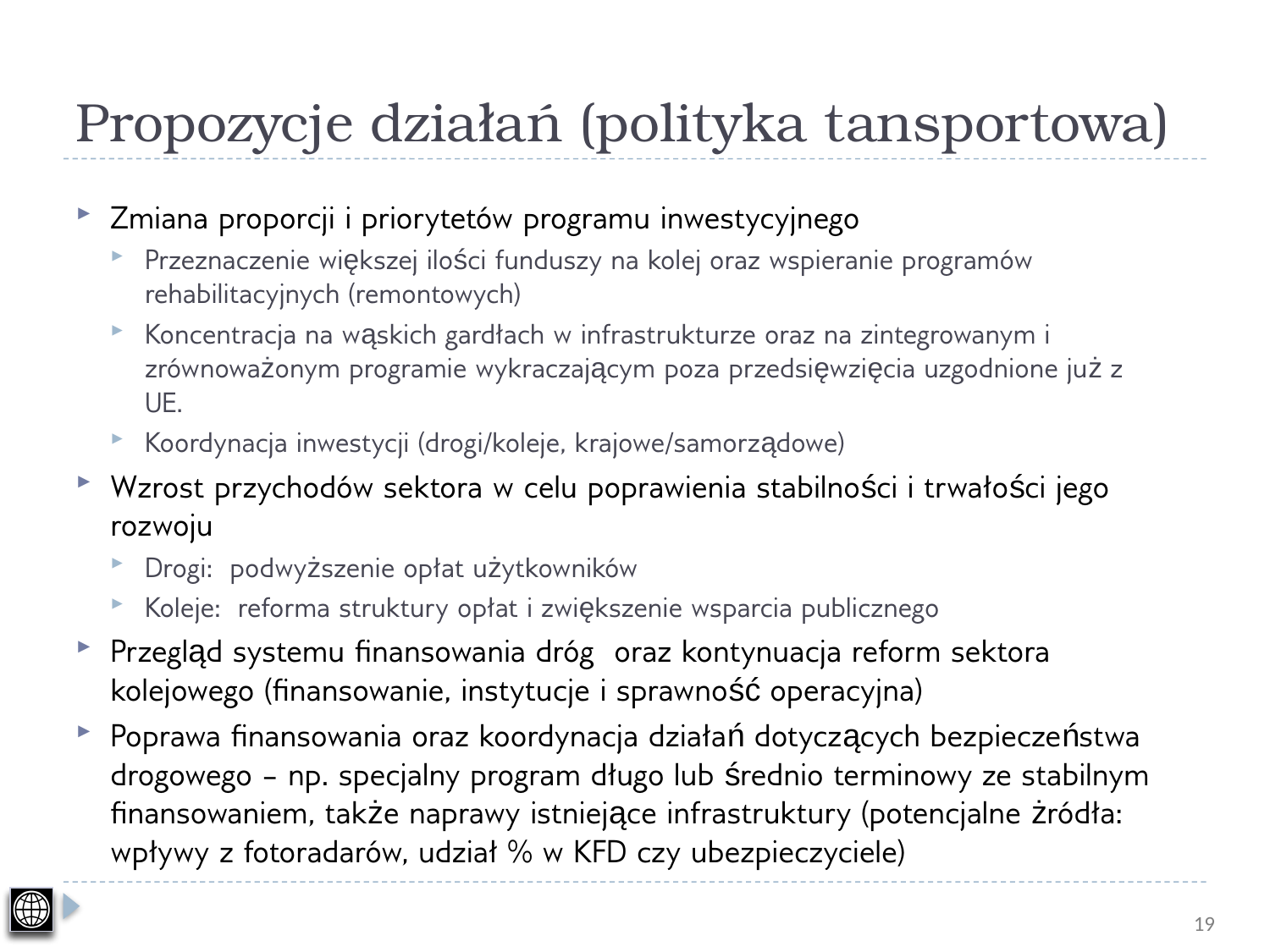

# Propozycje działań (polityka tansportowa)
Zmiana proporcji i priorytetów programu inwestycyjnego
Przeznaczenie większej ilości funduszy na kolej oraz wspieranie programów rehabilitacyjnych (remontowych)
Koncentracja na wąskich gardłach w infrastrukturze oraz na zintegrowanym i zrównoważonym programie wykraczającym poza przedsięwzięcia uzgodnione już z UE.
Koordynacja inwestycji (drogi/koleje, krajowe/samorządowe)
Wzrost przychodów sektora w celu poprawienia stabilności i trwałości jego rozwoju
Drogi:  podwyższenie opłat użytkowników
Koleje:  reforma struktury opłat i zwiększenie wsparcia publicznego
Przegląd systemu finansowania dróg  oraz kontynuacja reform sektora kolejowego (finansowanie, instytucje i sprawność operacyjna)
Poprawa finansowania oraz koordynacja działań dotyczących bezpieczeństwa drogowego – np. specjalny program długo lub średnio terminowy ze stabilnym finansowaniem, także naprawy istniejące infrastruktury (potencjalne żródła: wpływy z fotoradarów, udział % w KFD czy ubezpieczyciele)
19